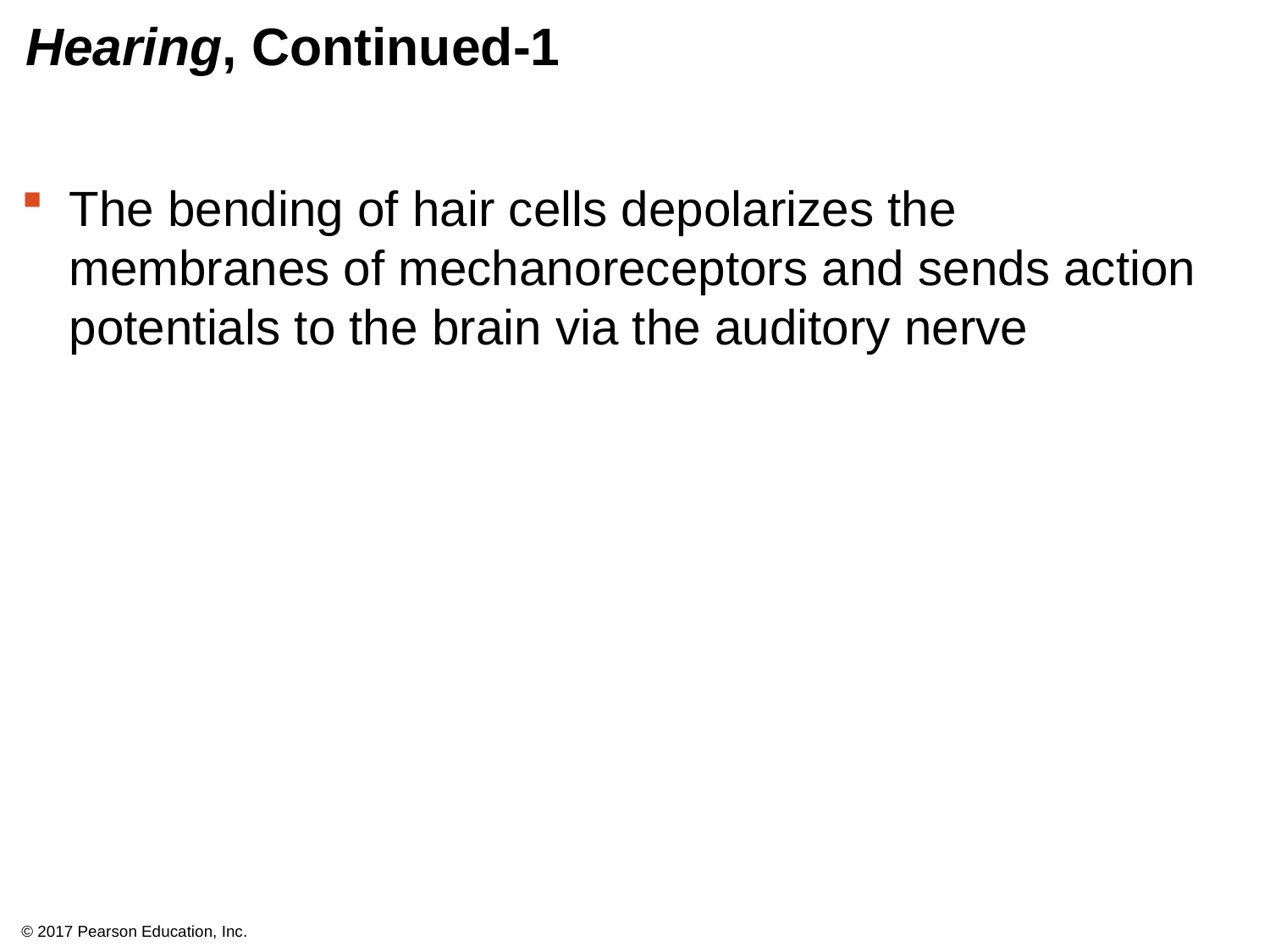

# Hearing, Continued-1
The bending of hair cells depolarizes the membranes of mechanoreceptors and sends action potentials to the brain via the auditory nerve